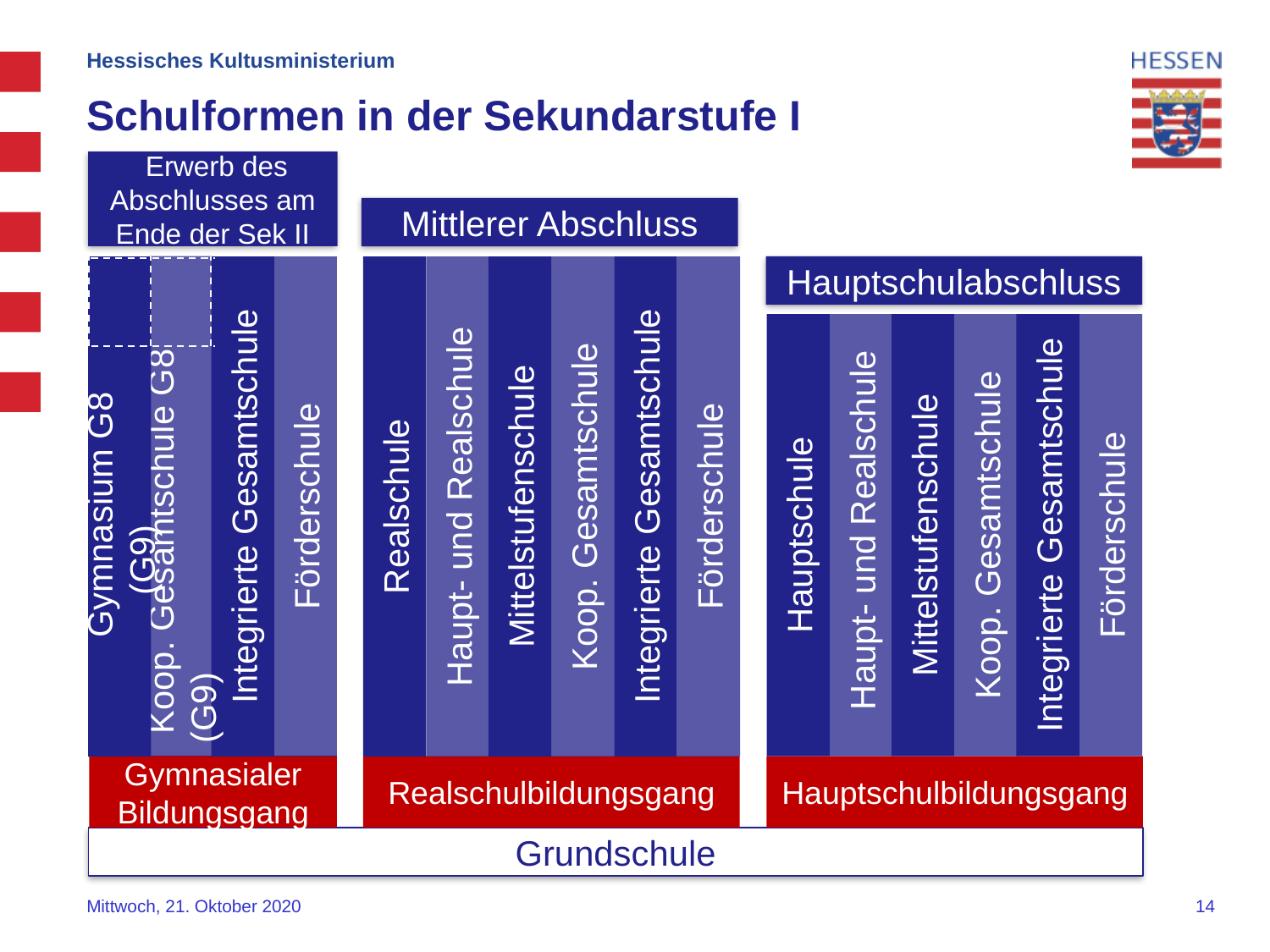

Hessisches Kultusministerium
# Schulformen in der Sekundarstufe I
 Erwerb des Abschlusses am Ende der Sek II
Mittlerer Abschluss
 Koop. Gesamtschule G8  (G9)
Hauptschulabschluss
            Gymnasium G8          (G9)
Integrierte Gesamtschule
Förderschule
Realschule
Haupt- und Realschule
Mittelstufenschule
Koop. Gesamtschule
Integrierte Gesamtschule
Förderschule
 Haupt- und Realschule
Mittelstufenschule
Koop. Gesamtschule
Integrierte Gesamtschule
Förderschule
Hauptschule
Gymnasialer Bildungsgang
Realschulbildungsgang
Hauptschulbildungsgang
Grundschule
Mittwoch, 21. Oktober 2020